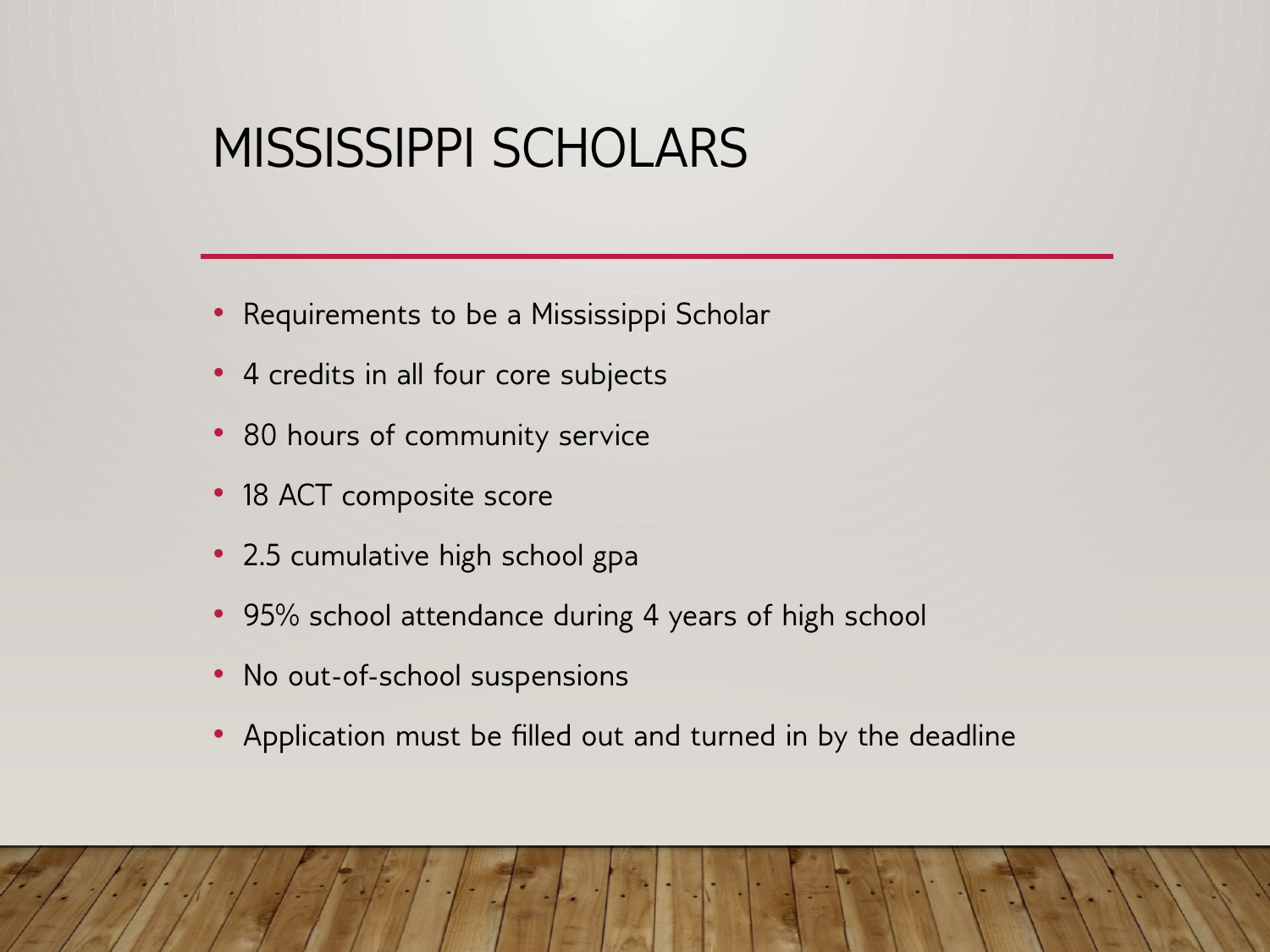

# MISSISSIPPI SCHOLARS
Requirements to be a Mississippi Scholar
4 credits in all four core subjects
80 hours of community service
18 ACT composite score
2.5 cumulative high school gpa
95% school attendance during 4 years of high school
No out-of-school suspensions
Application must be filled out and turned in by the deadline